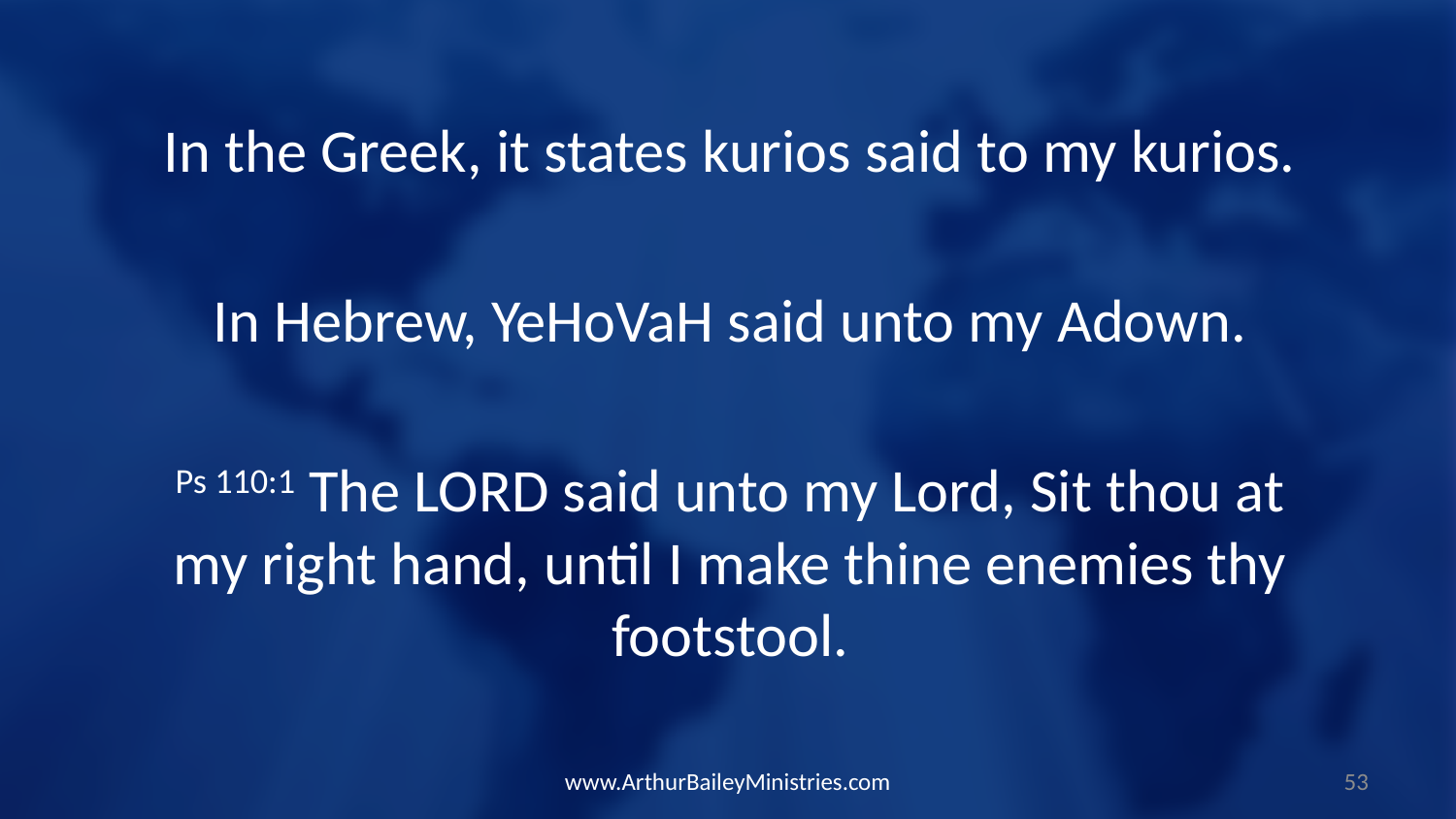

In the Greek, it states kurios said to my kurios.

In Hebrew, YeHoVaH said unto my Adown.

Ps 110:1 The LORD said unto my Lord, Sit thou at my right hand, until I make thine enemies thy footstool.

www.ArthurBaileyMinistries.com
53